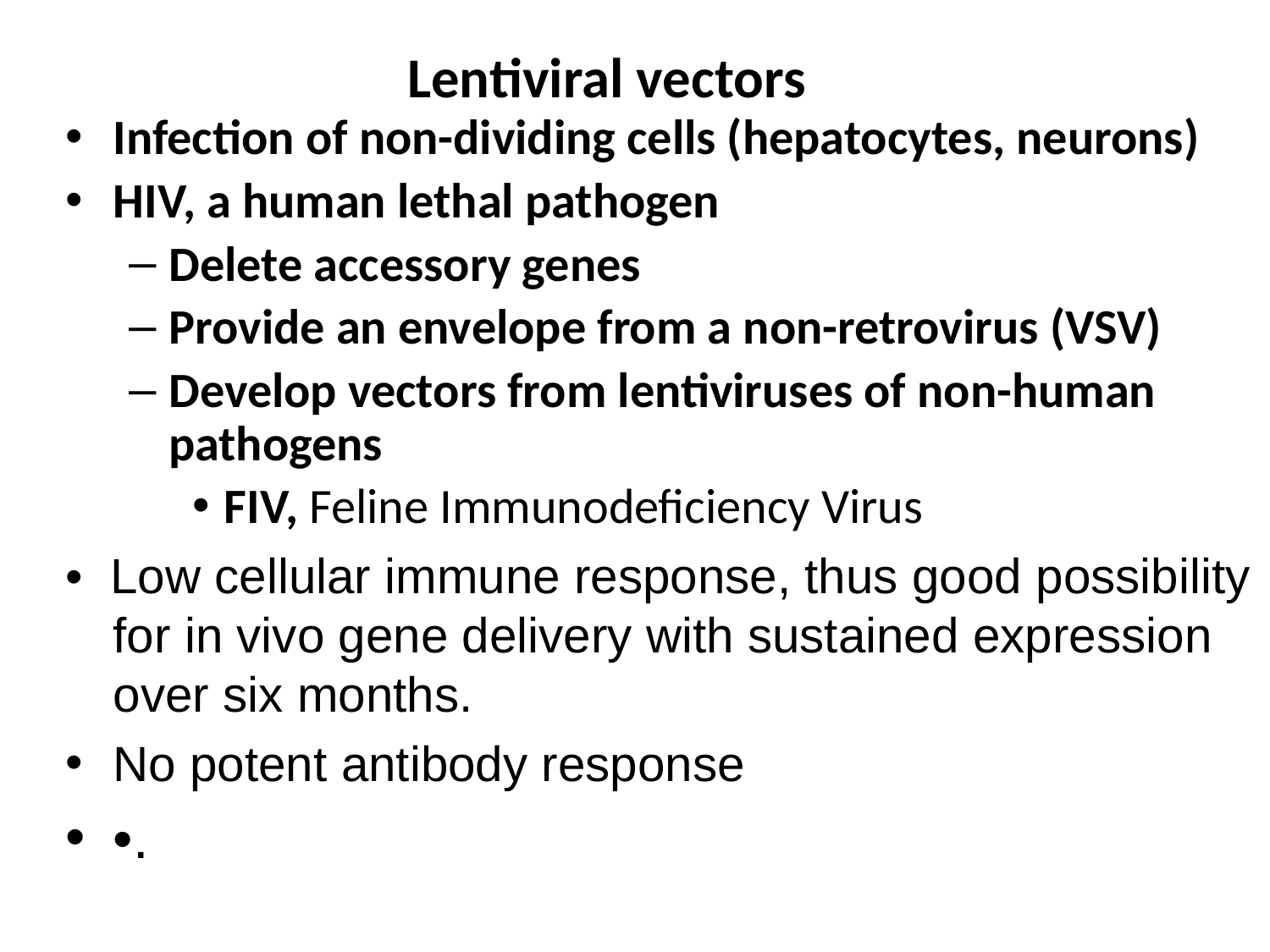

# Lentiviral vectors
Infection of non-dividing cells (hepatocytes, neurons)
HIV, a human lethal pathogen
Delete accessory genes
Provide an envelope from a non-retrovirus (VSV)
Develop vectors from lentiviruses of non-human pathogens
FIV, Feline Immunodeficiency Virus
•  Low cellular immune response, thus good possibility for in vivo gene delivery with sustained expression over six months.
No potent antibody response
•.